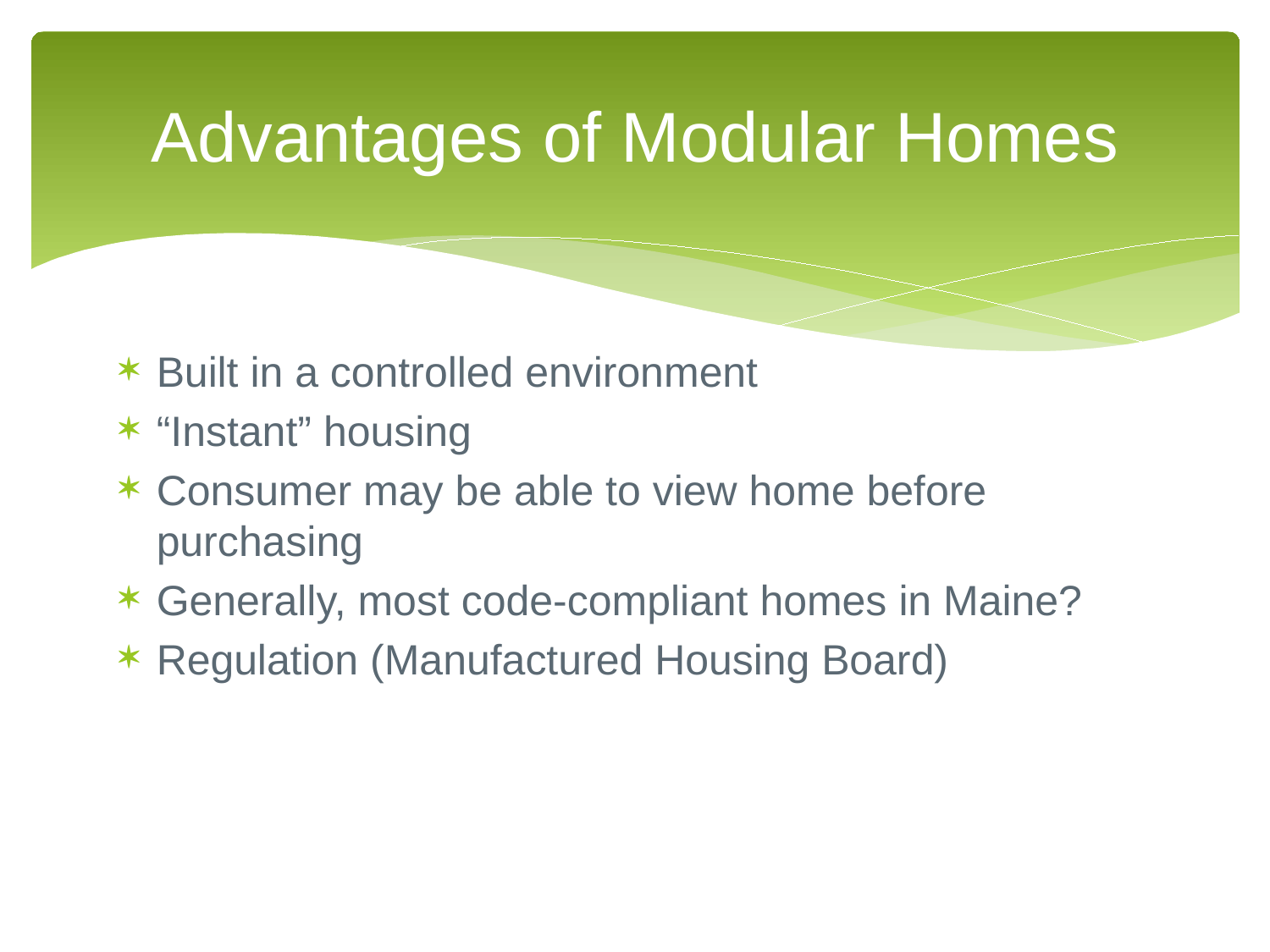

# Advantages of Modular Homes
Built in a controlled environment
“Instant” housing
Consumer may be able to view home before purchasing
Generally, most code-compliant homes in Maine?
Regulation (Manufactured Housing Board)